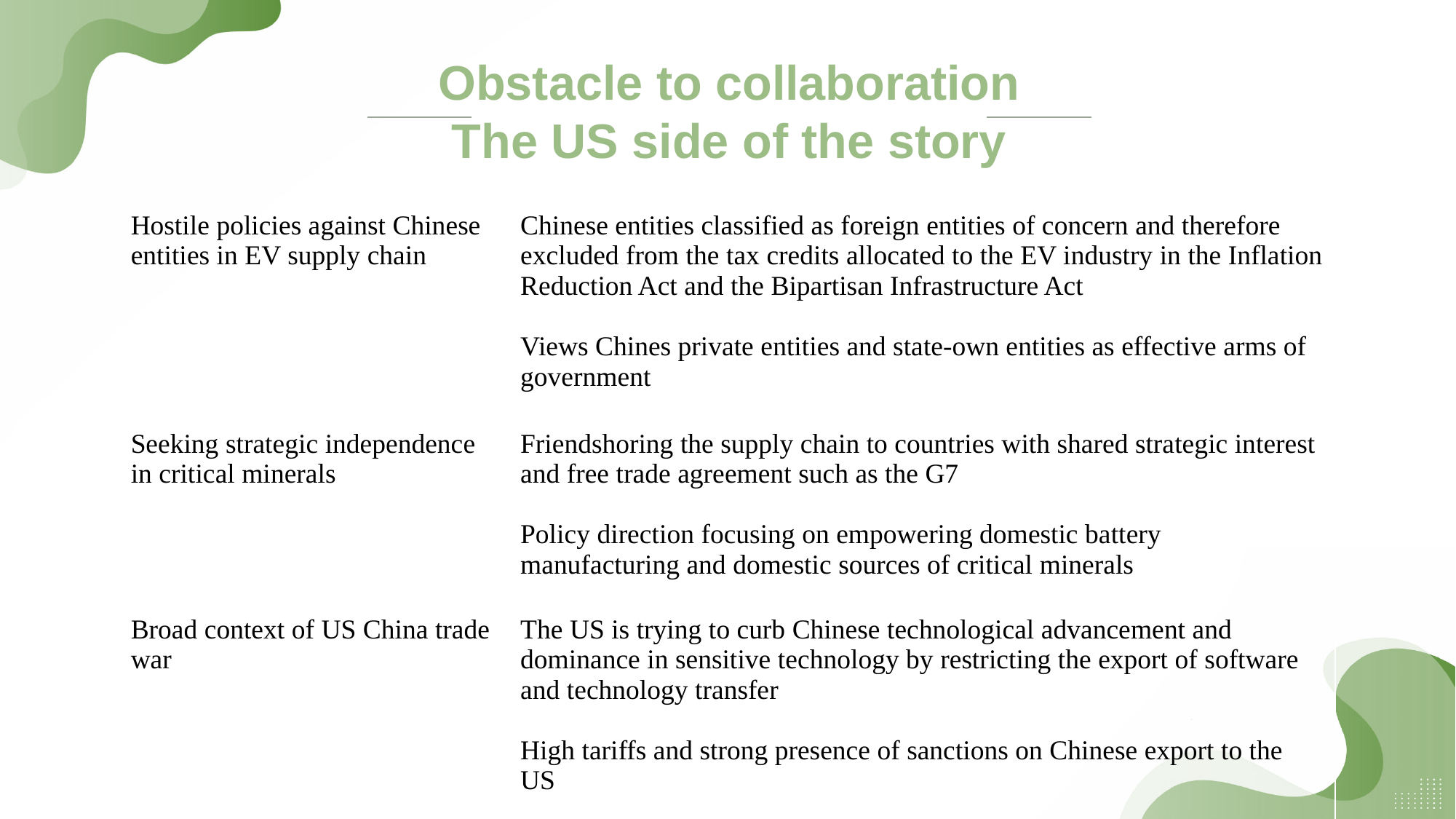

Obstacle to collaboration
The US side of the story
| Hostile policies against Chinese entities in EV supply chain | Chinese entities classified as foreign entities of concern and therefore excluded from the tax credits allocated to the EV industry in the Inflation Reduction Act and the Bipartisan Infrastructure Act Views Chines private entities and state-own entities as effective arms of government |
| --- | --- |
| Seeking strategic independence in critical minerals | Friendshoring the supply chain to countries with shared strategic interest and free trade agreement such as the G7 Policy direction focusing on empowering domestic battery manufacturing and domestic sources of critical minerals |
| Broad context of US China trade war | The US is trying to curb Chinese technological advancement and dominance in sensitive technology by restricting the export of software and technology transfer High tariffs and strong presence of sanctions on Chinese export to the US |